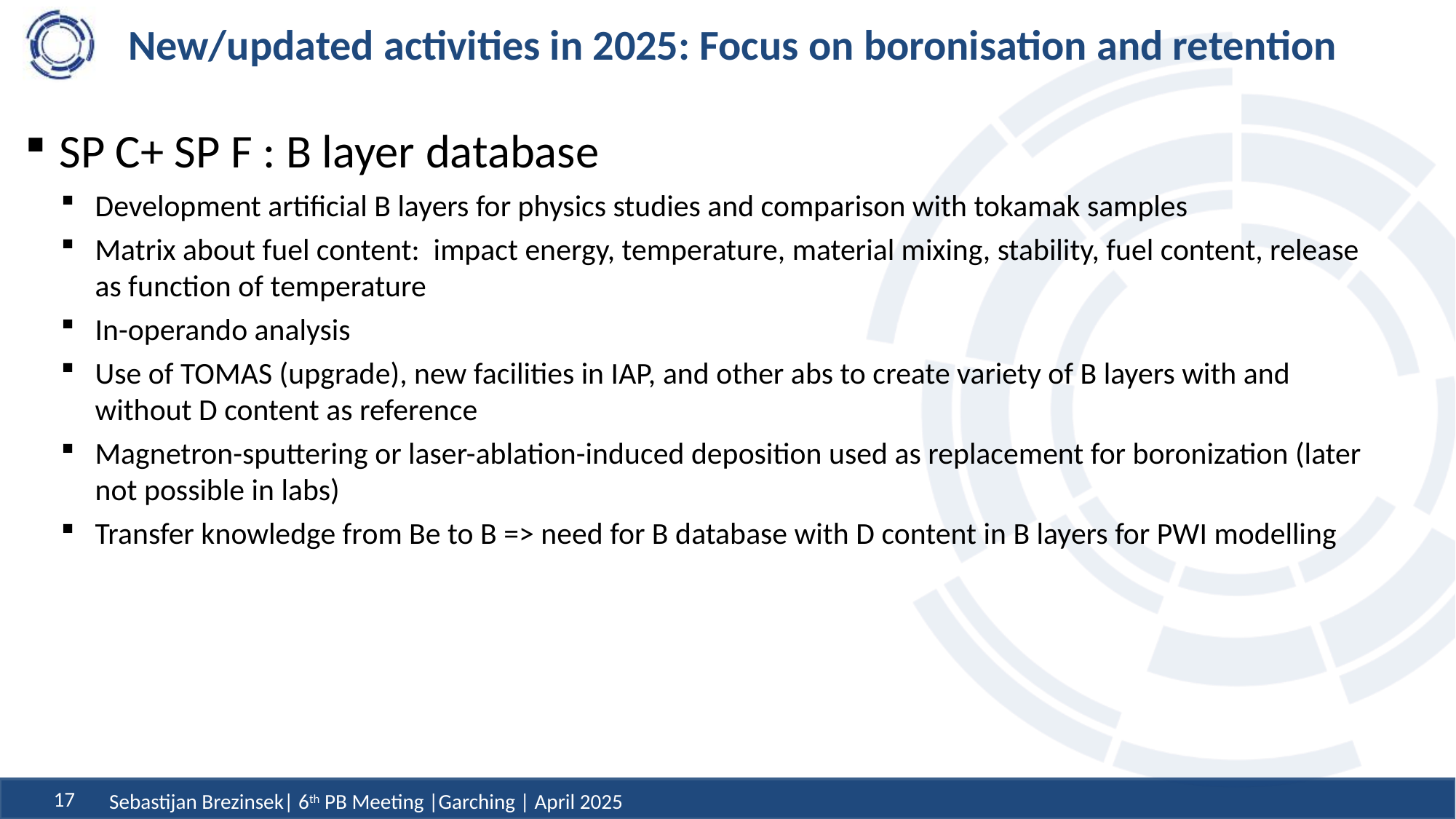

# New/updated activities in 2025: Focus on boronisation and retention
SP C+ SP F : B layer database
Development artificial B layers for physics studies and comparison with tokamak samples
Matrix about fuel content:  impact energy, temperature, material mixing, stability, fuel content, release as function of temperature
In-operando analysis
Use of TOMAS (upgrade), new facilities in IAP, and other abs to create variety of B layers with and without D content as reference
Magnetron-sputtering or laser-ablation-induced deposition used as replacement for boronization (later not possible in labs)
Transfer knowledge from Be to B => need for B database with D content in B layers for PWI modelling

Sebastijan Brezinsek| 6th PB Meeting |Garching | April 2025
17